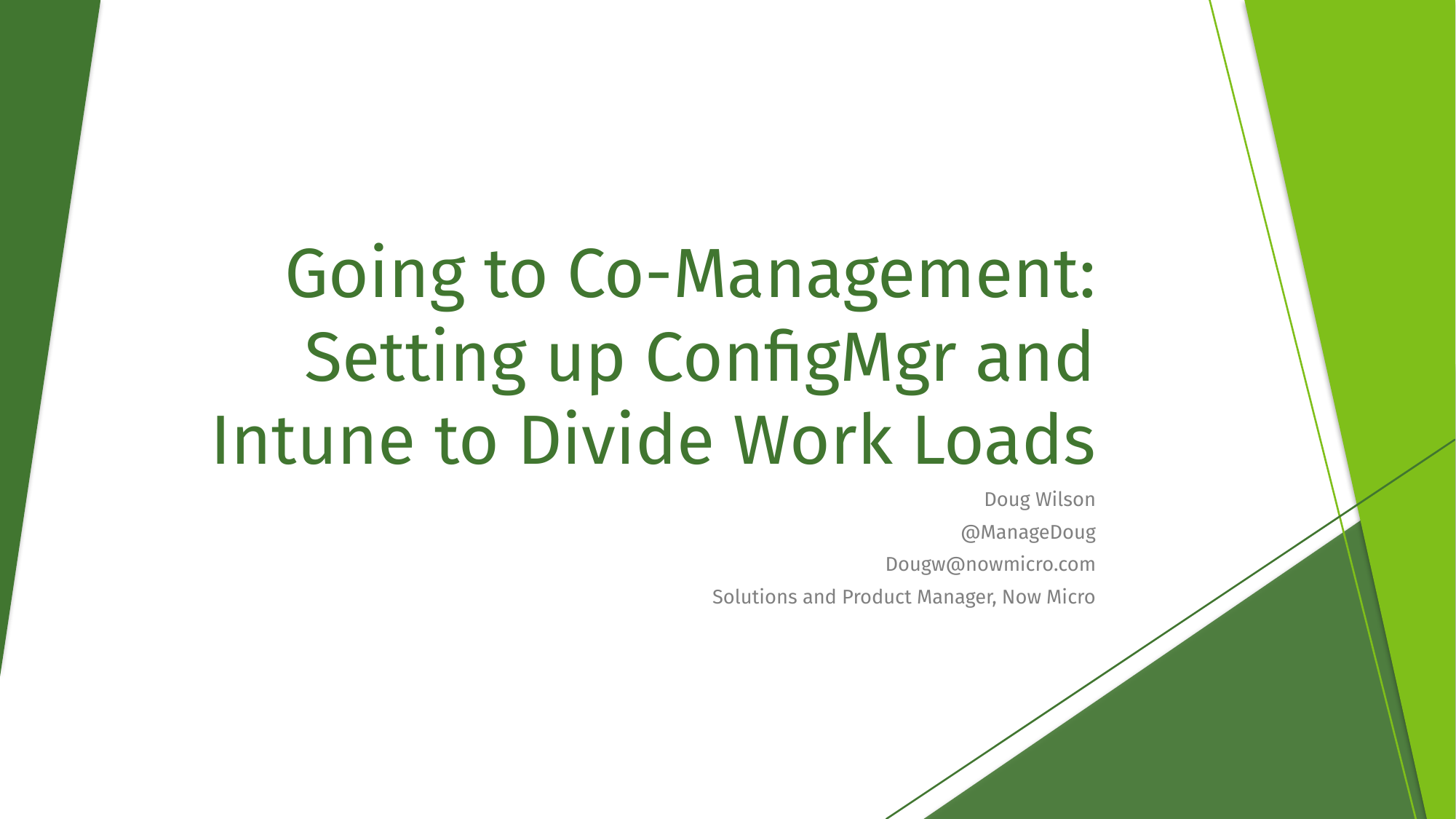

# Going to Co-Management: Setting up ConfigMgr and Intune to Divide Work Loads

Doug Wilson
@ManageDoug
Dougw@nowmicro.com
Solutions and Product Manager, Now Micro